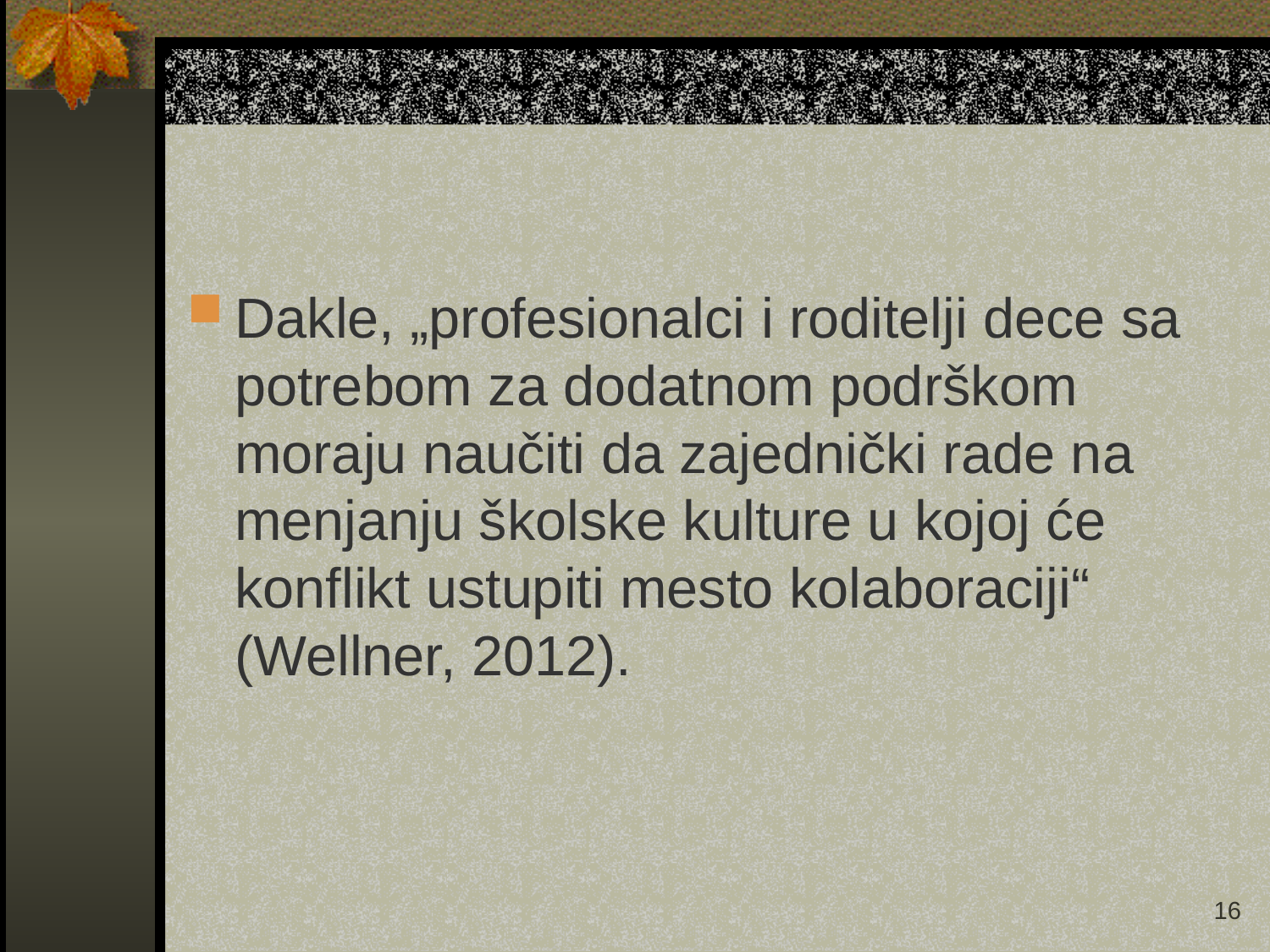

Dakle, „profesionalci i roditelji dece sa potrebom za dodatnom podrškom moraju naučiti da zajednički rade na menjanju školske kulture u kojoj će konflikt ustupiti mesto kolaboraciji“ (Wellner, 2012).
16